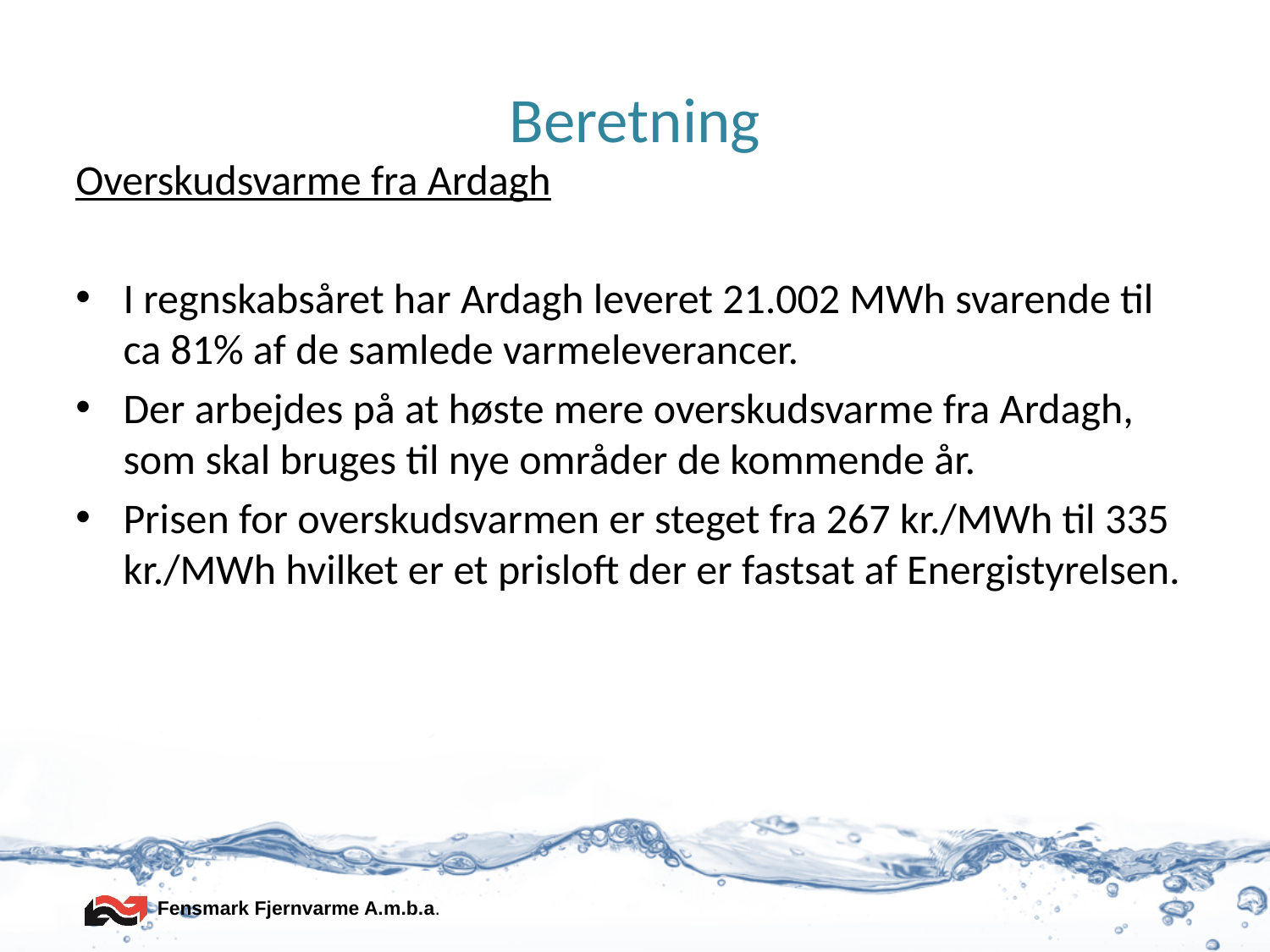

# Beretning
Overskudsvarme fra Ardagh

I regnskabsåret har Ardagh leveret 21.002 MWh svarende til ca 81% af de samlede varmeleverancer.
Der arbejdes på at høste mere overskudsvarme fra Ardagh, som skal bruges til nye områder de kommende år.
Prisen for overskudsvarmen er steget fra 267 kr./MWh til 335 kr./MWh hvilket er et prisloft der er fastsat af Energistyrelsen.